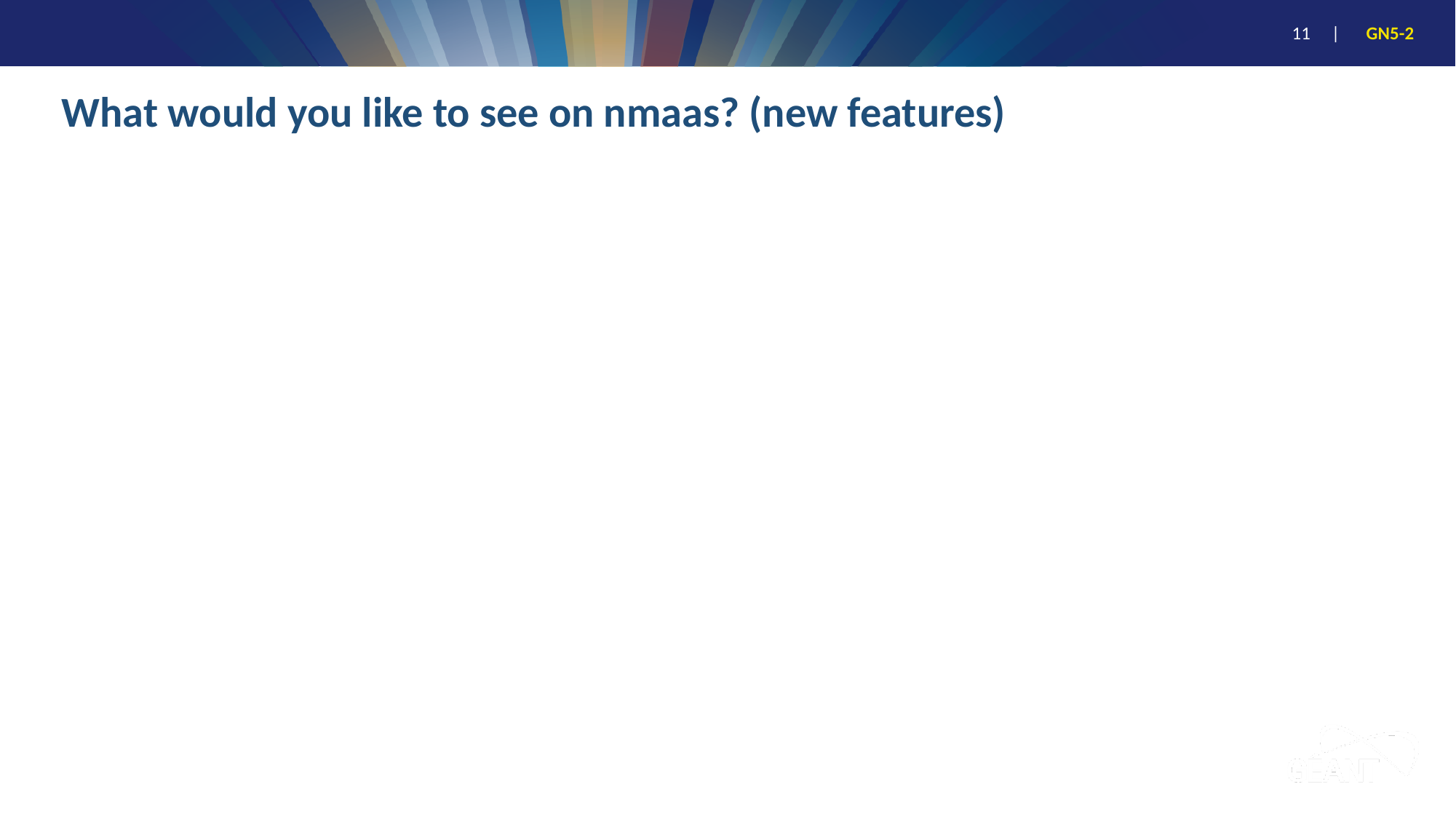

# What would you like to see on nmaas? (new features)